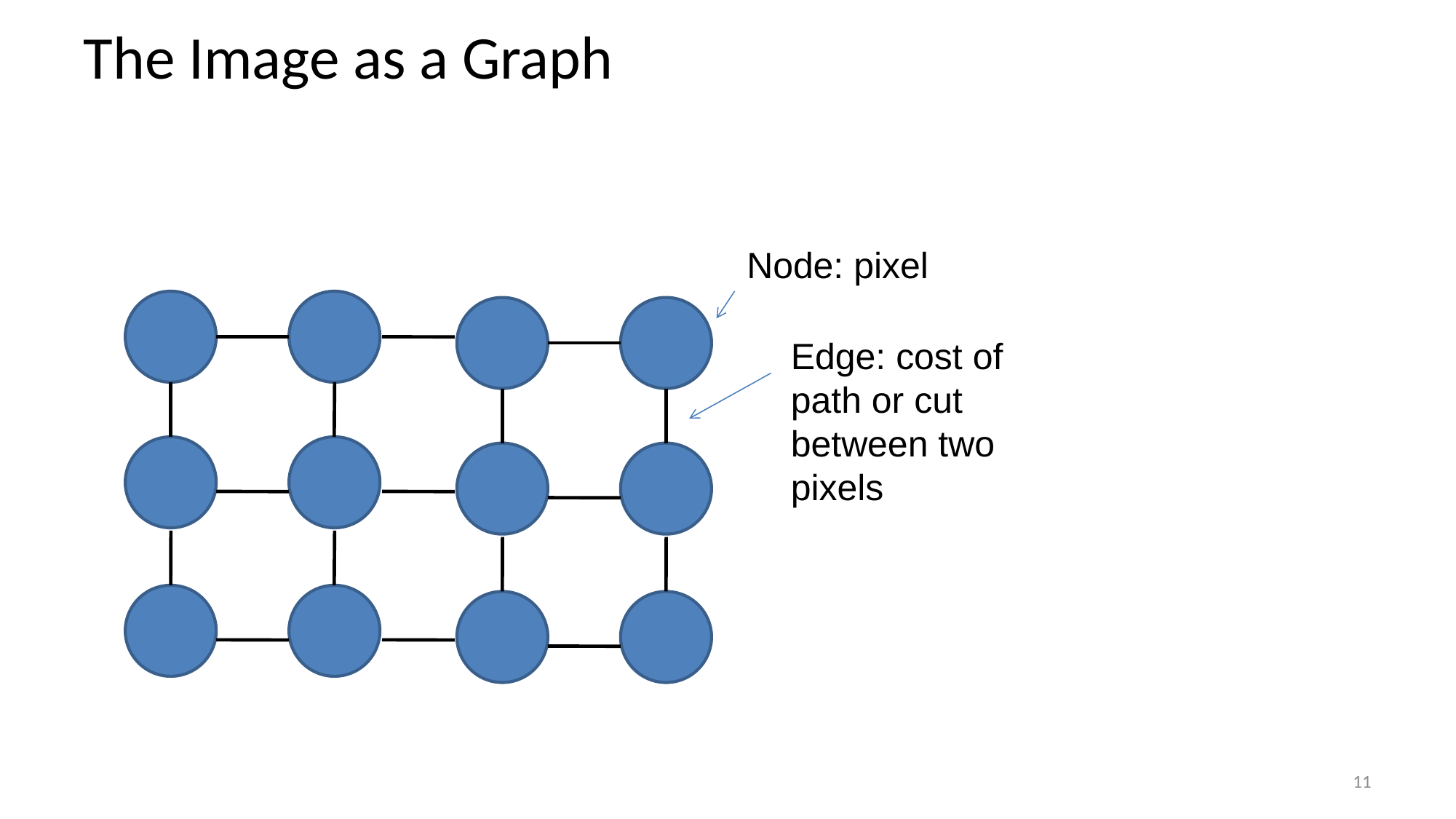

# The Image as a Graph
Node: pixel

Edge: cost of path or cut between two pixels

11